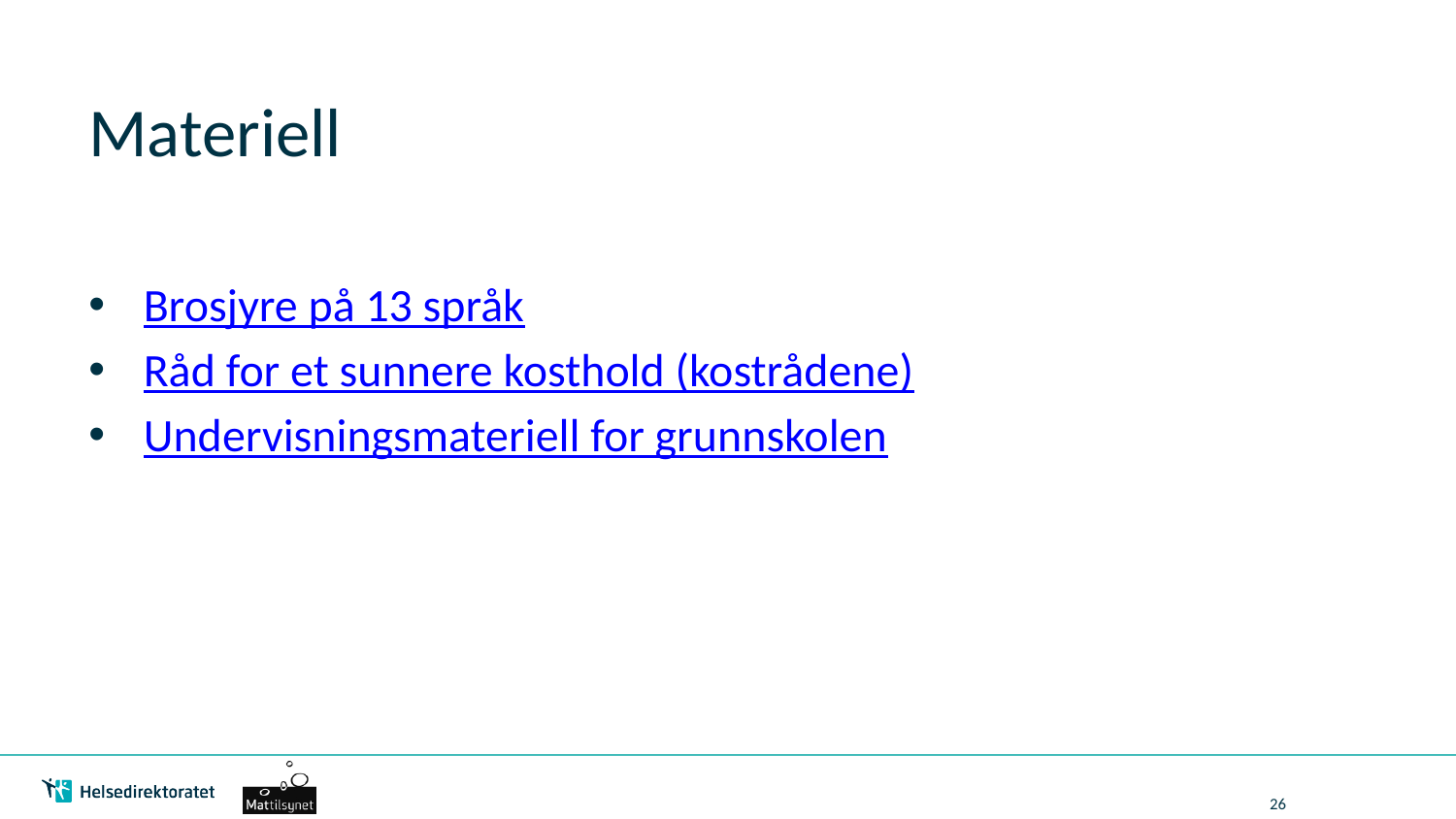

# Materiell

Brosjyre på 13 språk
Råd for et sunnere kosthold (kostrådene)
Undervisningsmateriell for grunnskolen

26